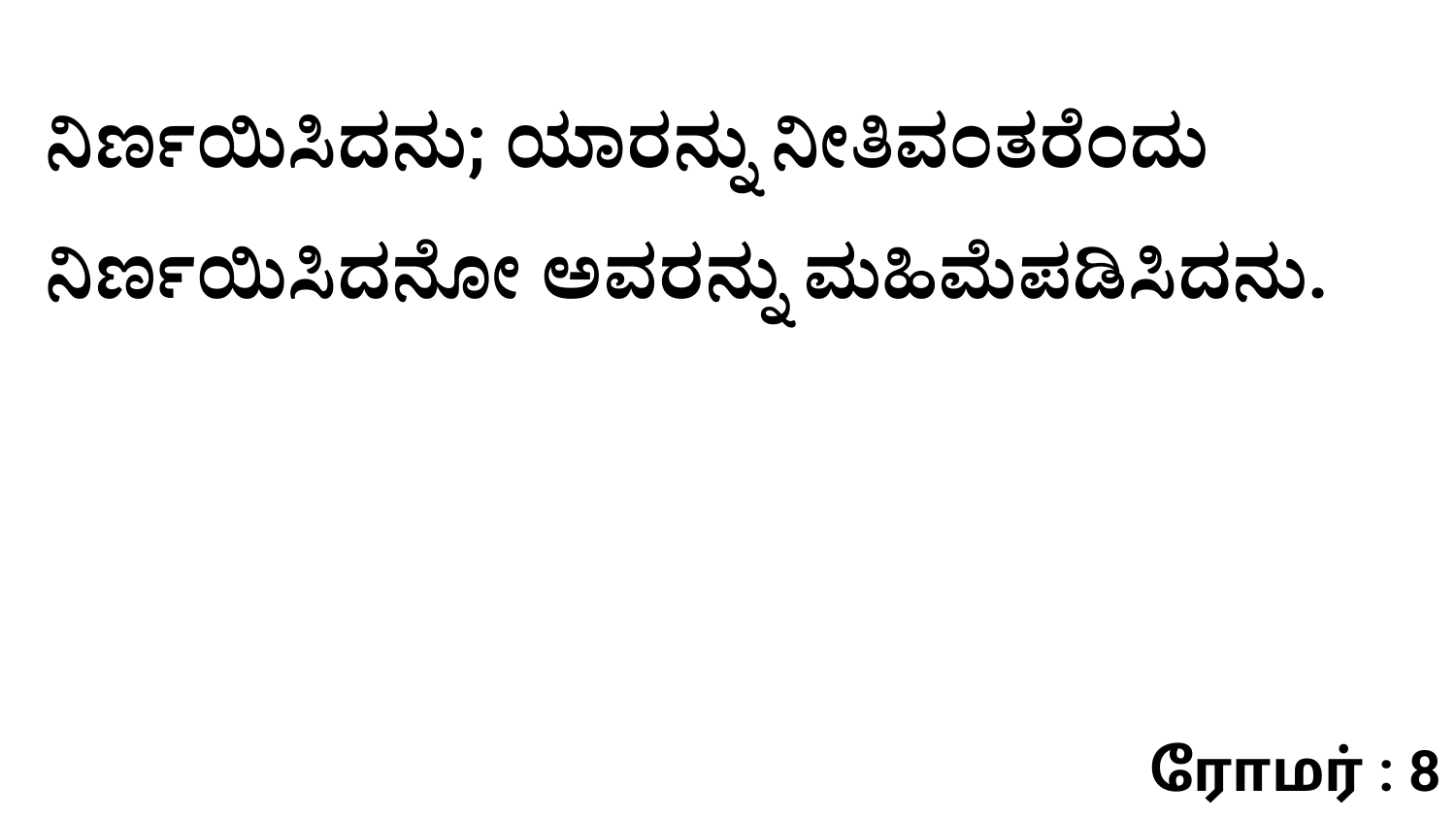

ನಿರ್ಣಯಿಸಿದನು; ಯಾರನ್ನು ನೀತಿವಂತರೆಂದು ನಿರ್ಣಯಿಸಿದನೋ ಅವರನ್ನು ಮಹಿಮೆಪಡಿಸಿದನು.
ரோமர் : 8